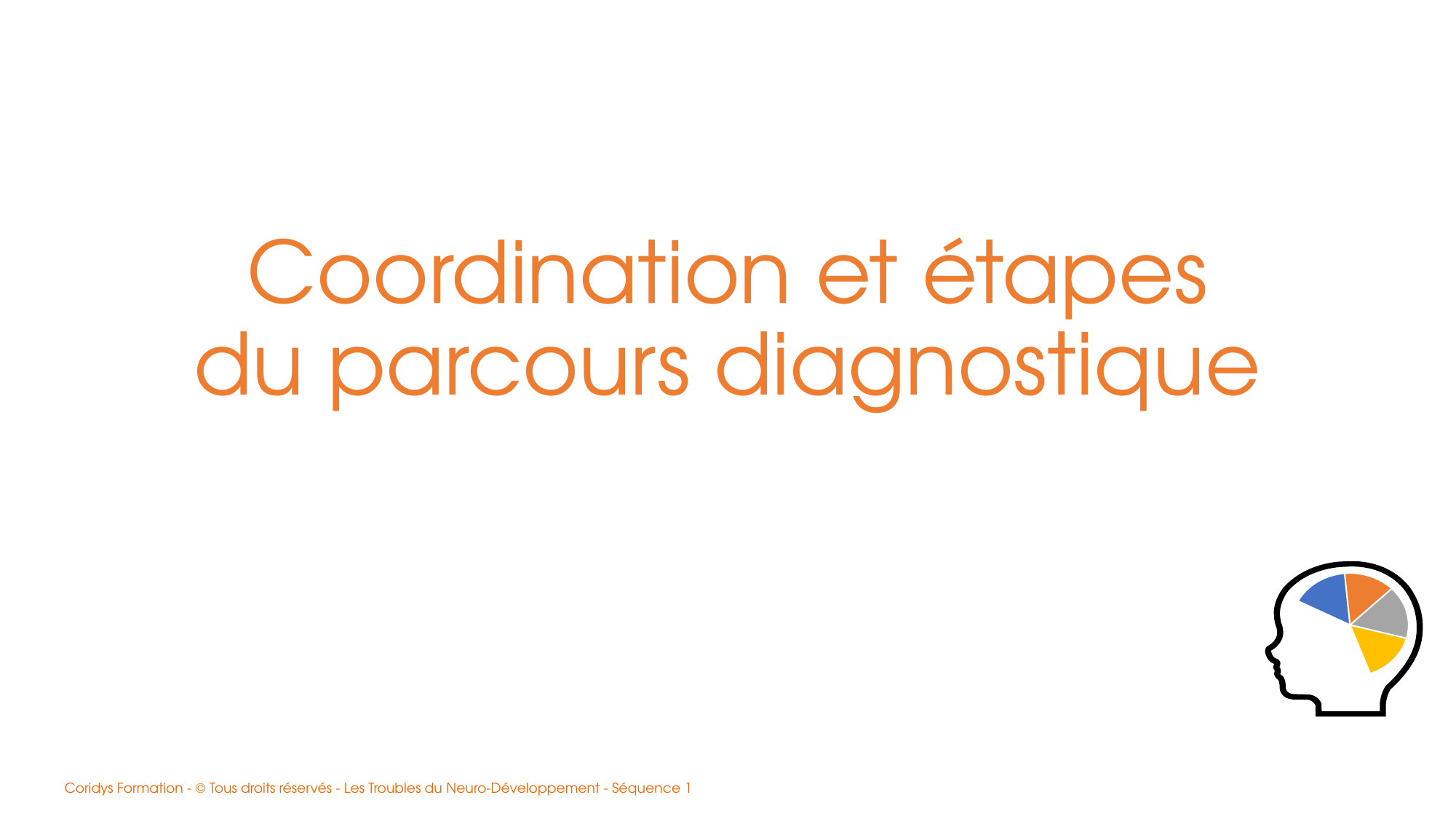

# Coordination et étapes du parcours diagnostique